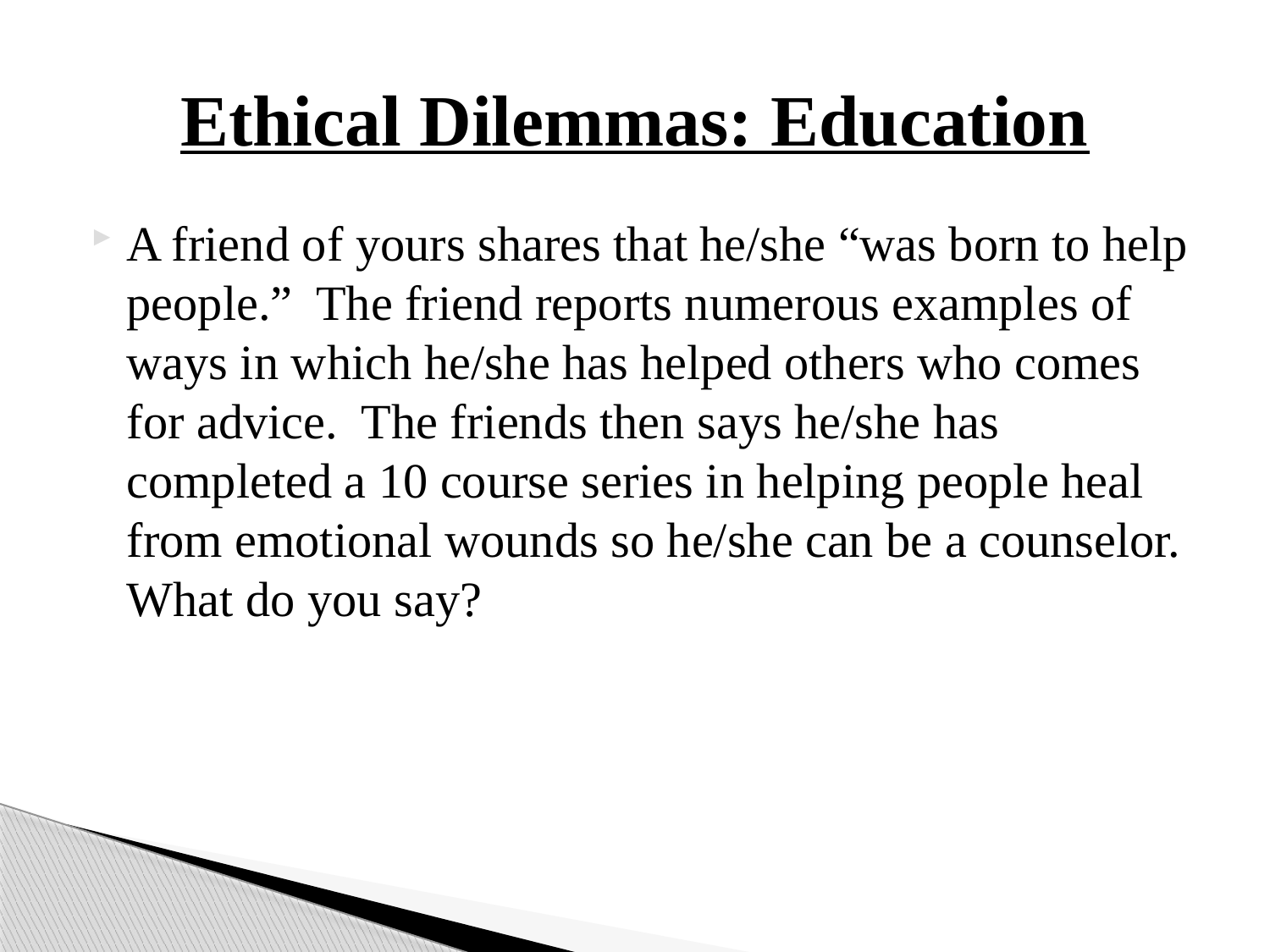

# Ethical Dilemmas: Education
A friend of yours shares that he/she “was born to help people.”  The friend reports numerous examples of ways in which he/she has helped others who comes for advice.  The friends then says he/she has completed a 10 course series in helping people heal from emotional wounds so he/she can be a counselor.  What do you say?